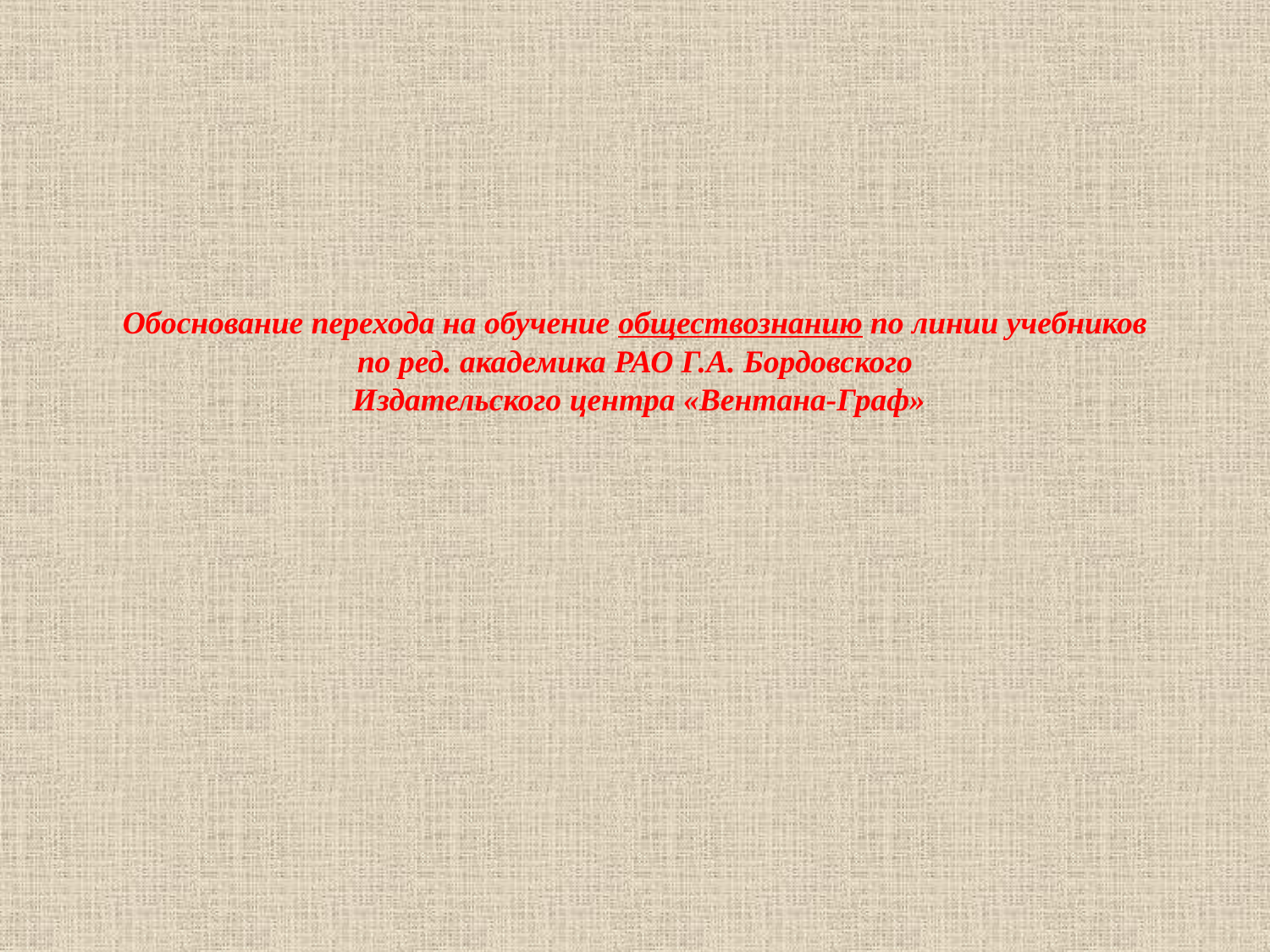

# Обоснование перехода на обучение обществознанию по линии учебников по ред. академика РАО Г.А. Бордовского Издательского центра «Вентана-Граф»